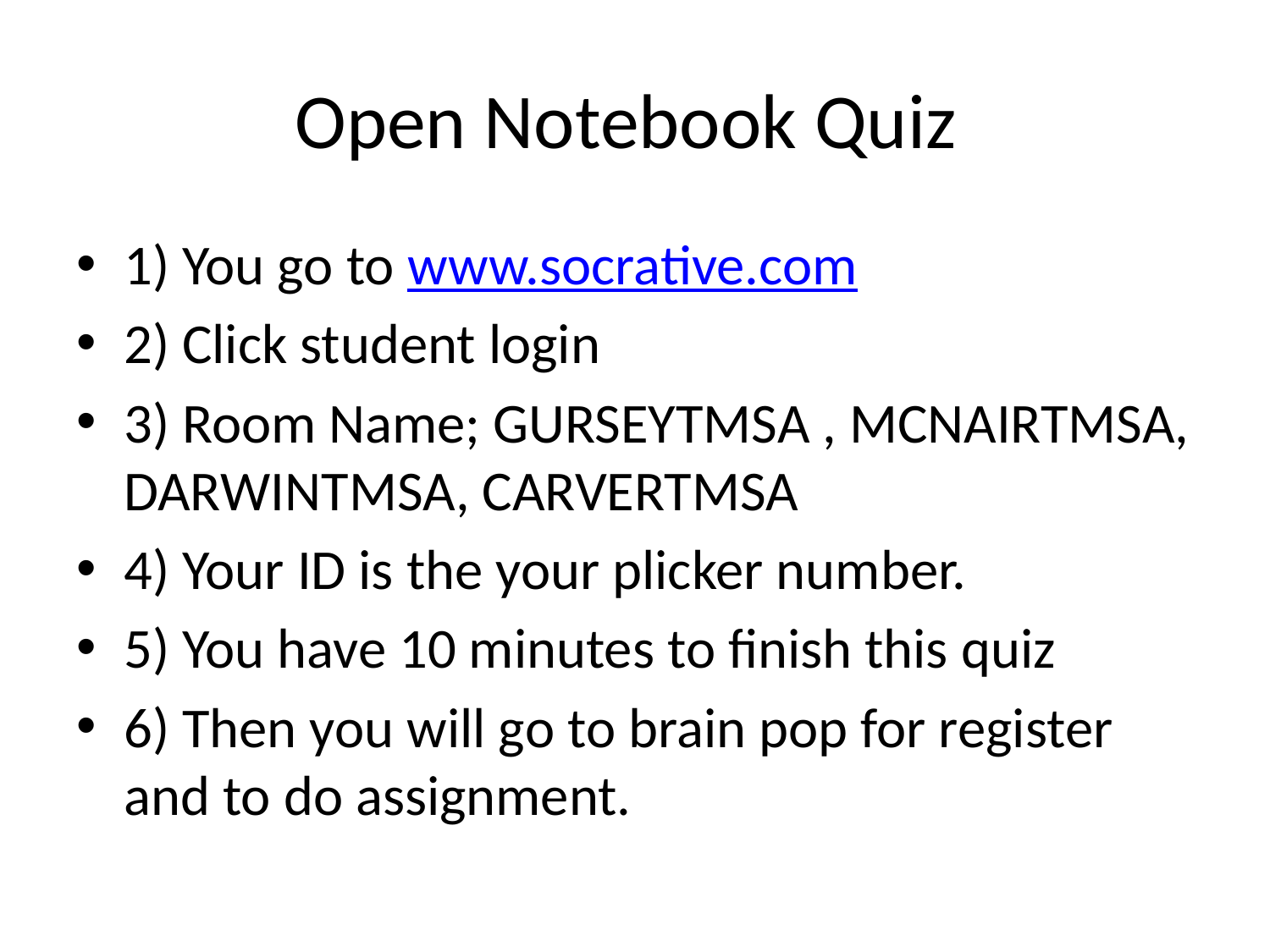

# Open Notebook Quiz
1) You go to www.socrative.com
2) Click student login
3) Room Name; GURSEYTMSA , MCNAIRTMSA, DARWINTMSA, CARVERTMSA
4) Your ID is the your plicker number.
5) You have 10 minutes to finish this quiz
6) Then you will go to brain pop for register and to do assignment.